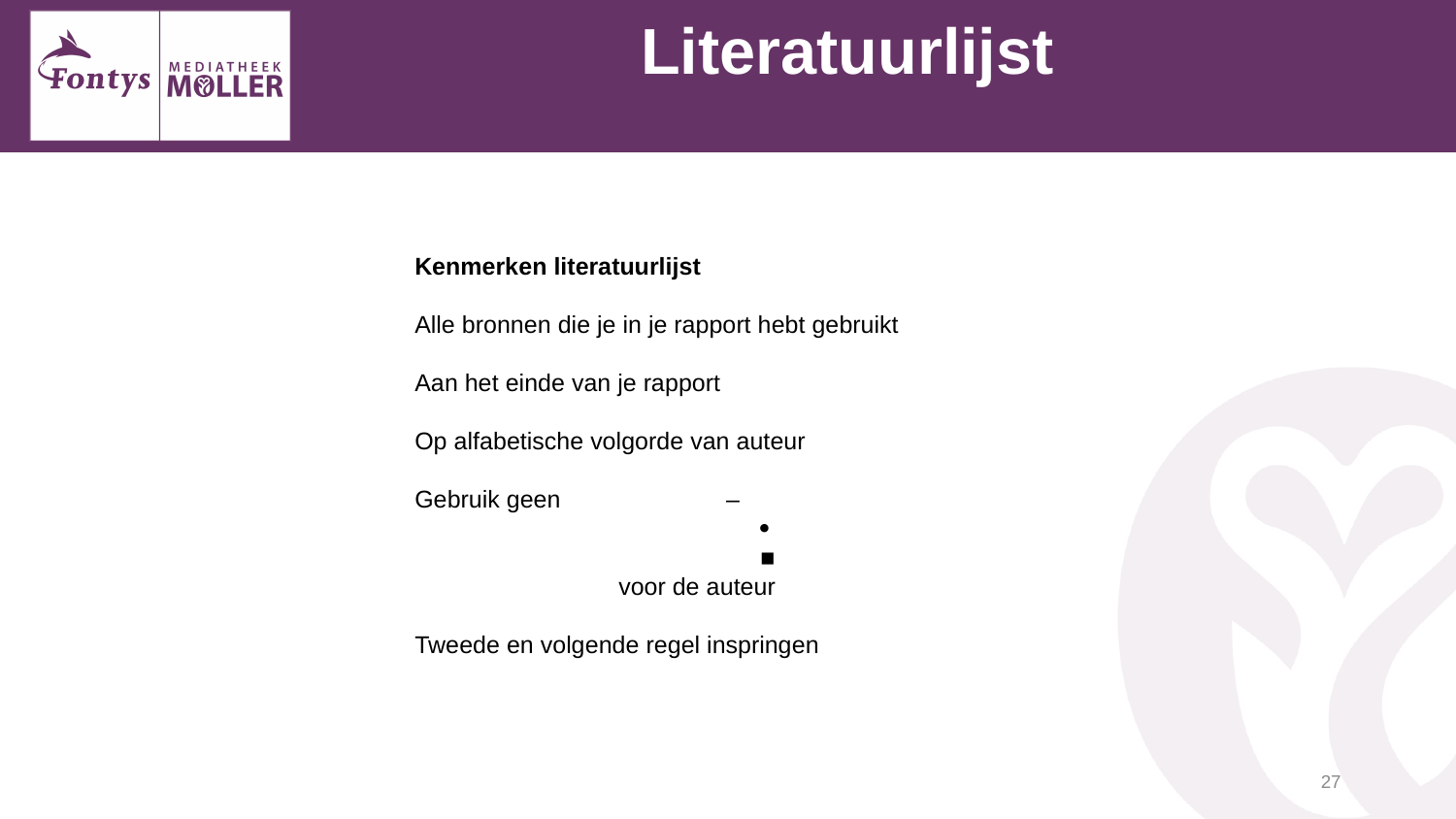

# Literatuurlijst
Kenmerken literatuurlijst

Alle bronnen die je in je rapport hebt gebruikt

Aan het einde van je rapport

Op alfabetische volgorde van auteur

Gebruik geen 	   –
		  •
		  ■
                        voor de auteur

Tweede en volgende regel inspringen

27